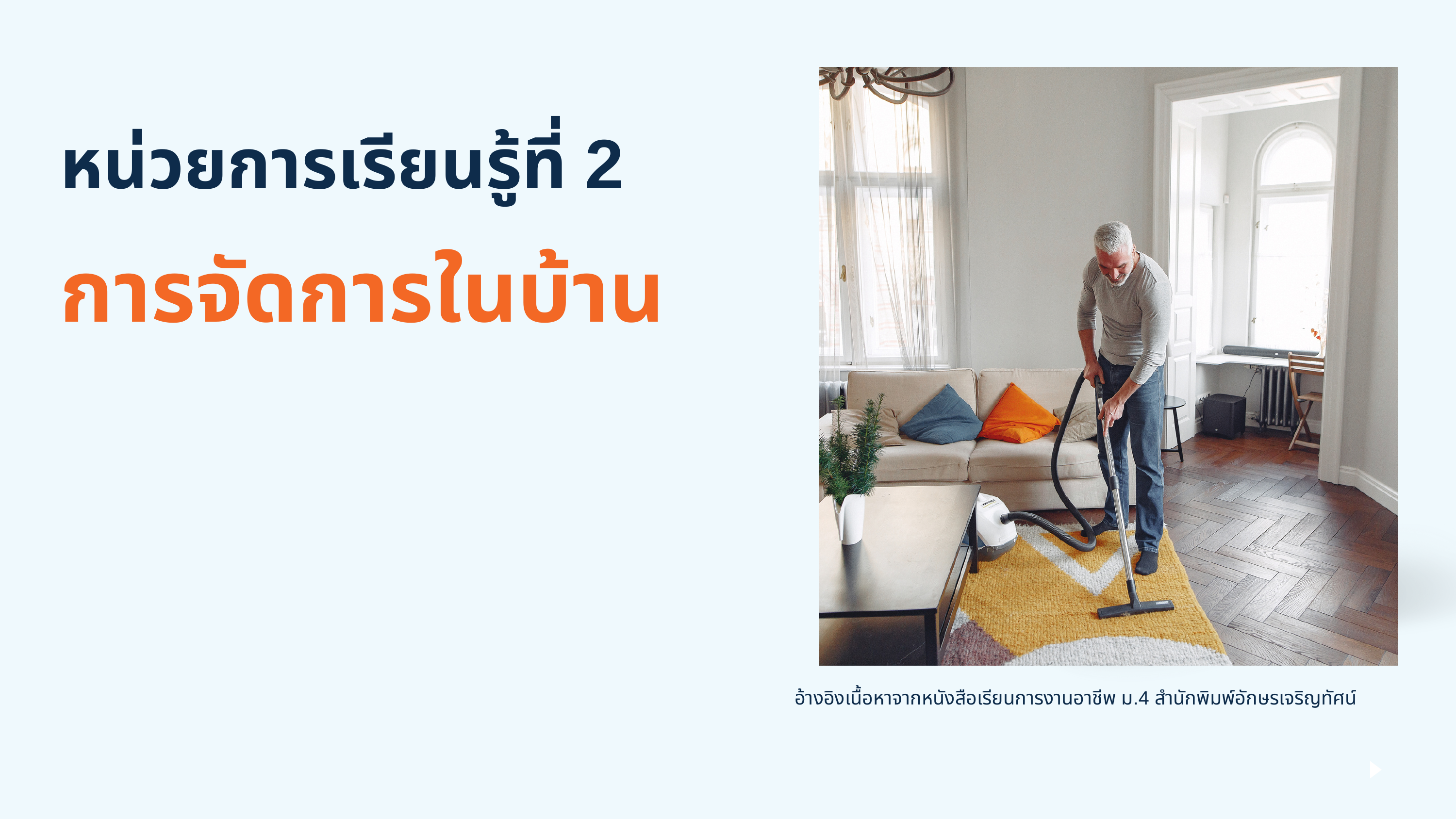

หน่วยการเรียนรู้ที่ 2
การจัดการในบ้าน
อ้างอิงเนื้อหาจากหนังสือเรียนการงานอาชีพ ม.4 สำนักพิมพ์อักษรเจริญทัศน์